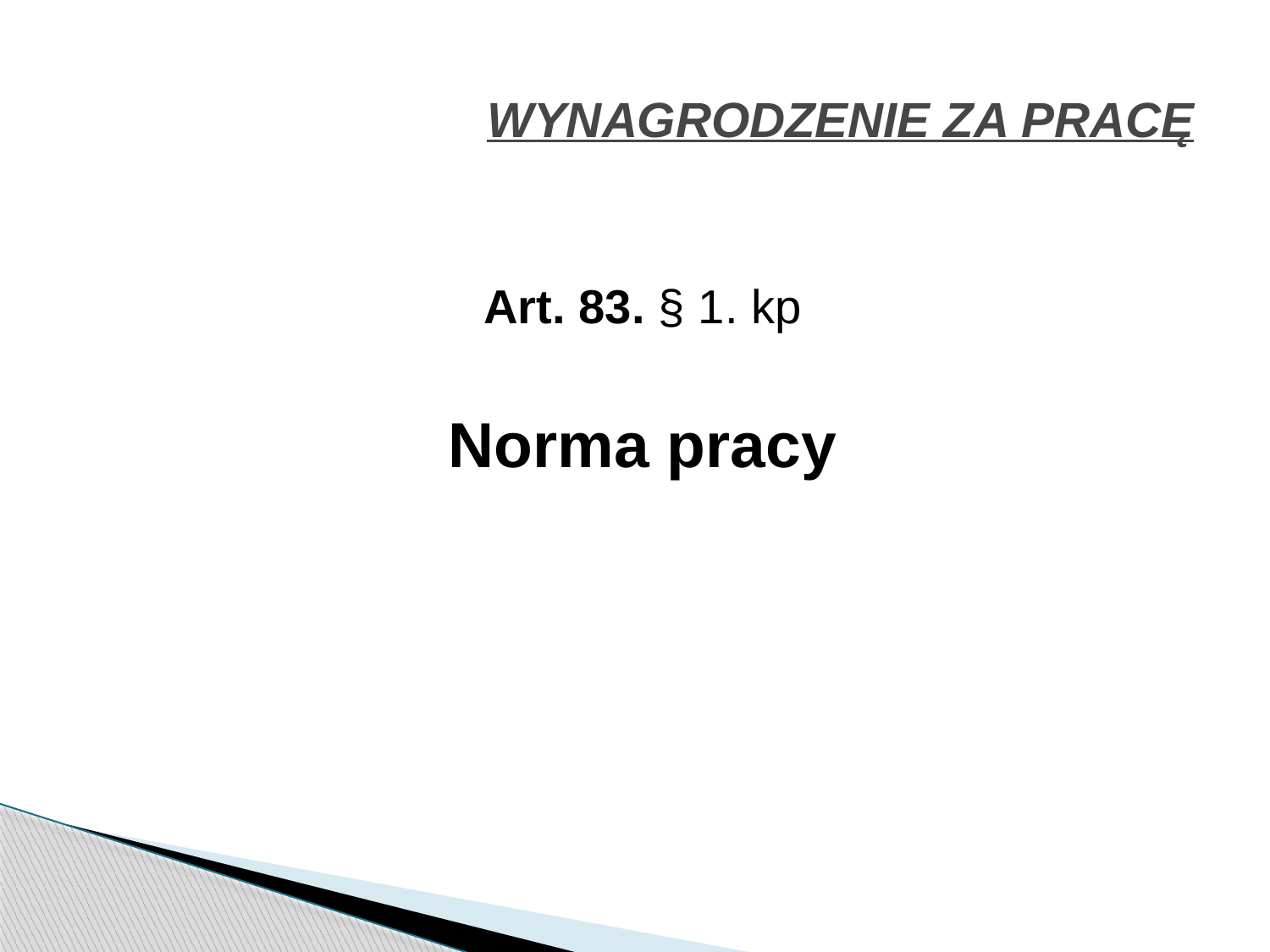

# WYNAGRODZENIE ZA PRACĘ

Art. 83. § 1. kp

Norma pracy